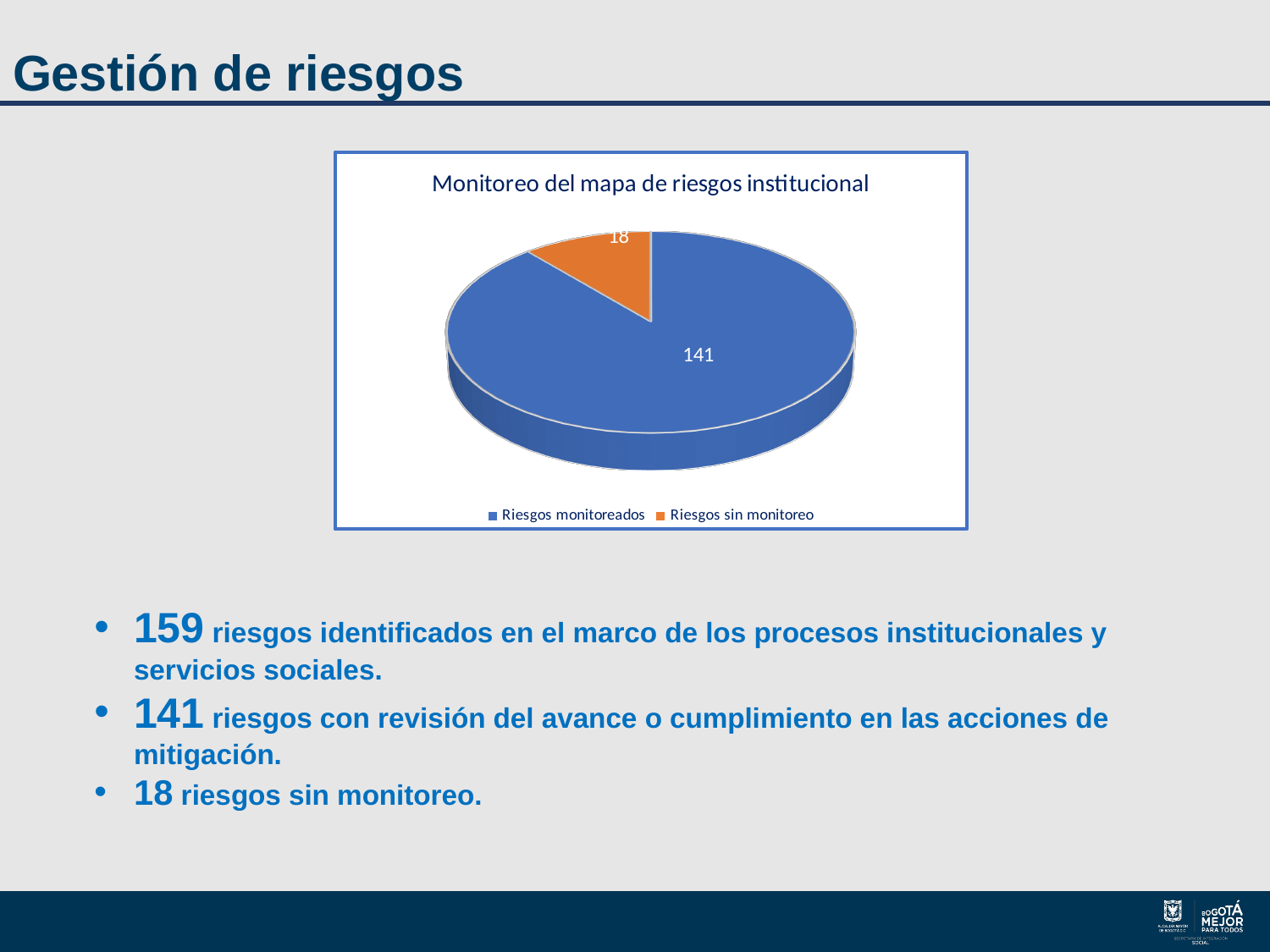

# Gestión de riesgos

[unsupported chart]

159 riesgos identificados en el marco de los procesos institucionales y servicios sociales.
141 riesgos con revisión del avance o cumplimiento en las acciones de mitigación.
18 riesgos sin monitoreo.